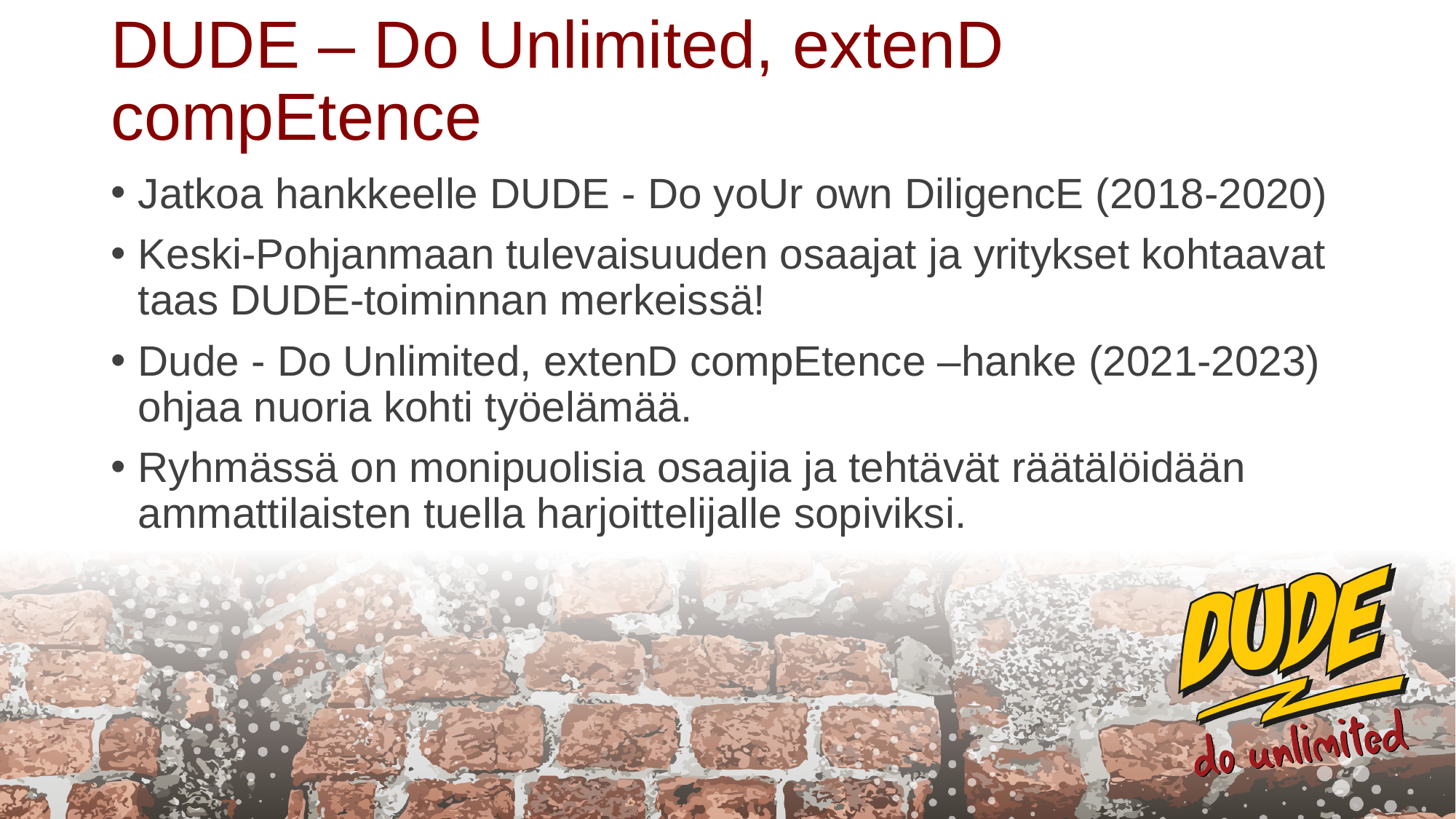

# DUDE – Do Unlimited, extenD compEtence
Jatkoa hankkeelle DUDE - Do yoUr own DiligencE (2018-2020)
Keski-Pohjanmaan tulevaisuuden osaajat ja yritykset kohtaavat taas DUDE-toiminnan merkeissä!
Dude - Do Unlimited, extenD compEtence –hanke (2021-2023) ohjaa nuoria kohti työelämää.
Ryhmässä on monipuolisia osaajia ja tehtävät räätälöidään ammattilaisten tuella harjoittelijalle sopiviksi.